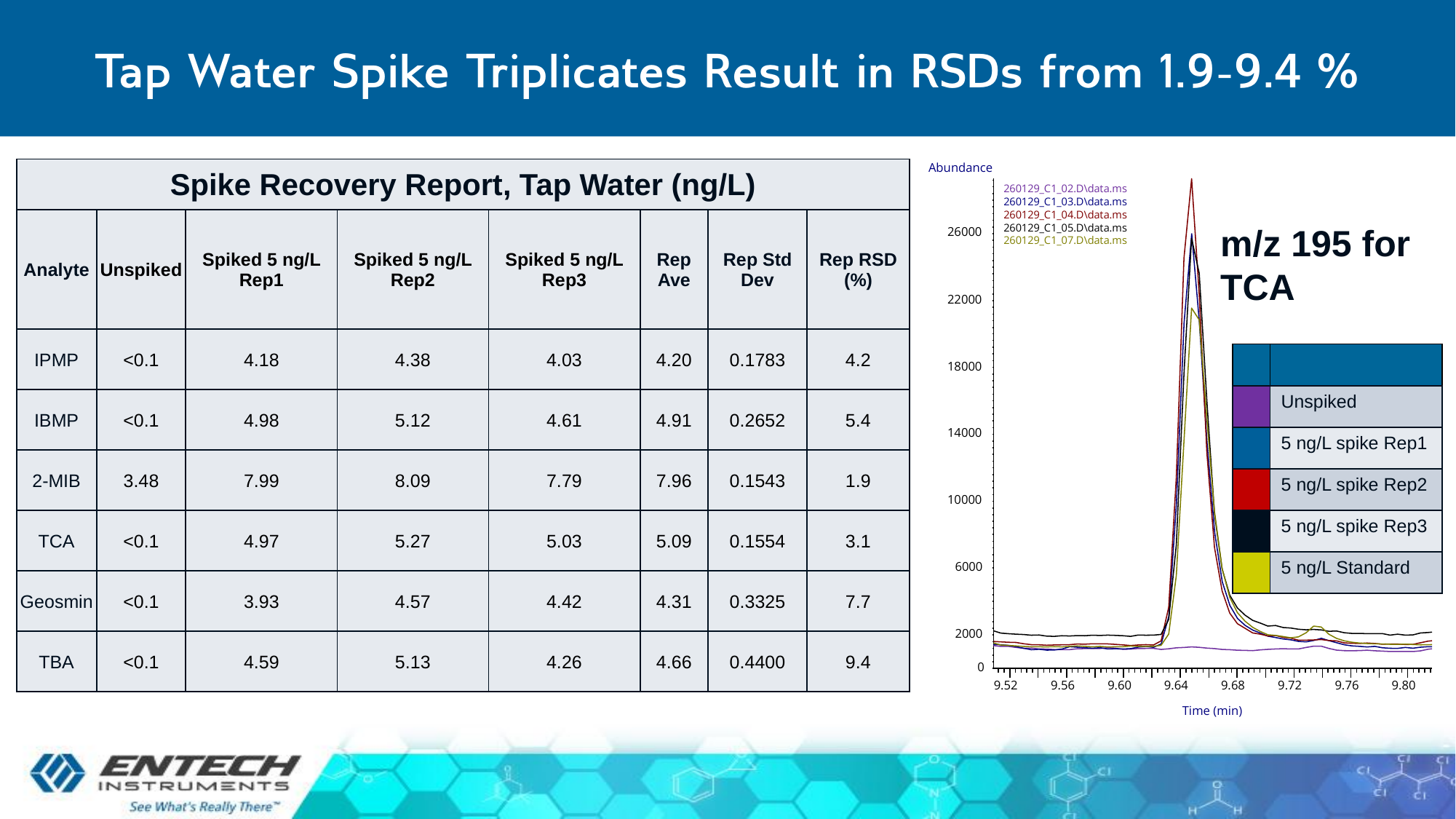

# Tap Water Spike Triplicates Result in RSDs from 1.9-9.4 %
| Spike Recovery Report, Tap Water (ng/L) |  |  |  |  |  |  |  |
| --- | --- | --- | --- | --- | --- | --- | --- |
| Analyte | Unspiked | Spiked 5 ng/L Rep1 | Spiked 5 ng/L Rep2 | Spiked 5 ng/L Rep3 | Rep Ave | Rep Std Dev | Rep RSD (%) |
| IPMP | <0.1 | 4.18 | 4.38 | 4.03 | 4.20 | 0.1783 | 4.2 |
| IBMP | <0.1 | 4.98 | 5.12 | 4.61 | 4.91 | 0.2652 | 5.4 |
| 2-MIB | 3.48 | 7.99 | 8.09 | 7.79 | 7.96 | 0.1543 | 1.9 |
| TCA | <0.1 | 4.97 | 5.27 | 5.03 | 5.09 | 0.1554 | 3.1 |
| Geosmin | <0.1 | 3.93 | 4.57 | 4.42 | 4.31 | 0.3325 | 7.7 |
| TBA | <0.1 | 4.59 | 5.13 | 4.26 | 4.66 | 0.4400 | 9.4 |
Abundance
14000
10000
6000
2000
0
9.52
9.56
9.60
9.64
9.68
9.72
9.76
9.80

260129_C1_02.D\data.ms
260129_C1_03.D\data.ms
260129_C1_04.D\data.ms
260129_C1_05.D\data.ms
26000

260129_C1_07.D\data.ms

22000

18000

Time (min)
m/z 195 for TCA
|  |  |
| --- | --- |
|  | Unspiked |
|  | 5 ng/L spike Rep1 |
|  | 5 ng/L spike Rep2 |
|  | 5 ng/L spike Rep3 |
|  | 5 ng/L Standard |